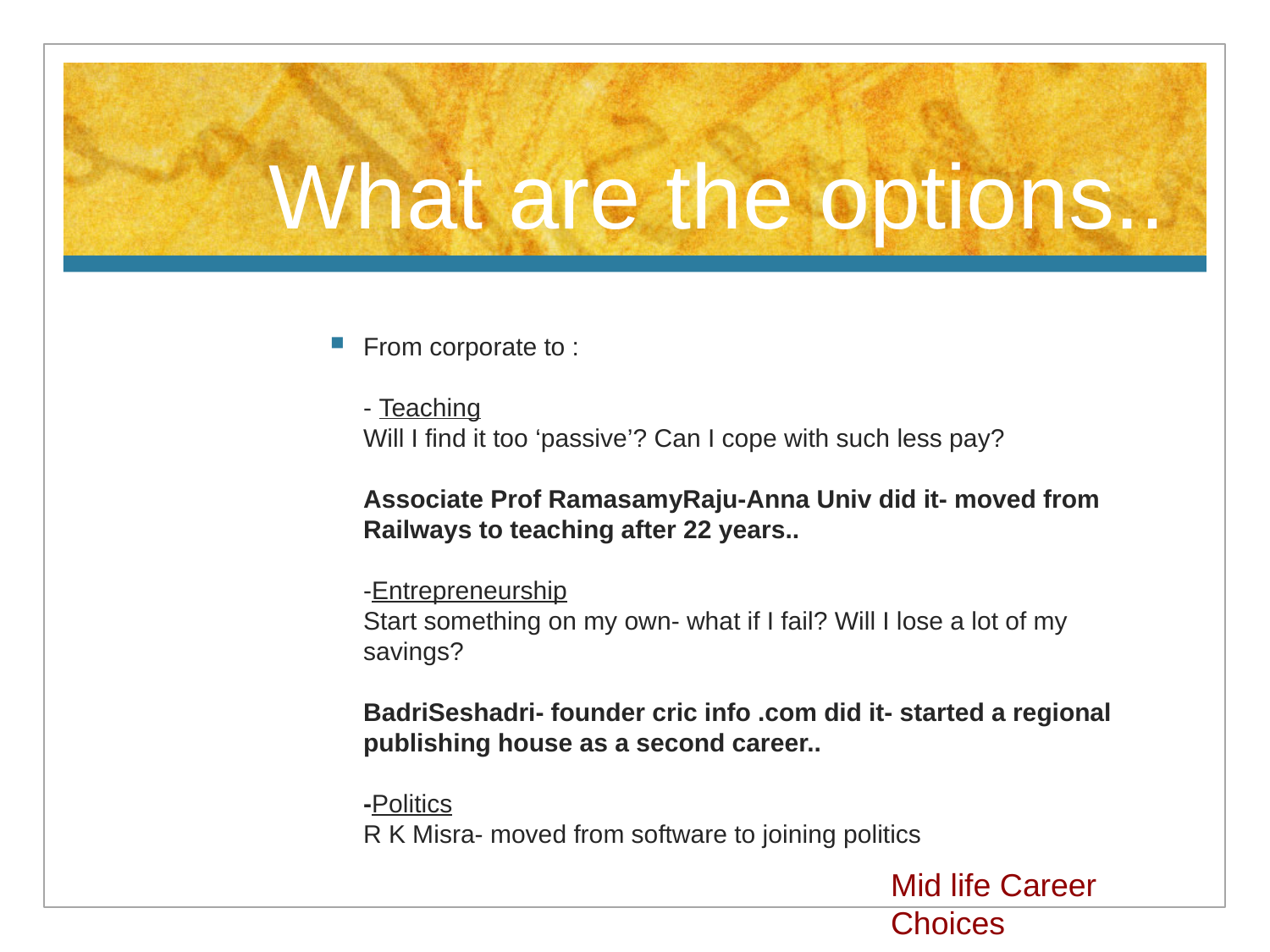

# What are the options..
From corporate to :
- Teaching
Will I find it too ‘passive’? Can I cope with such less pay?
Associate Prof RamasamyRaju-Anna Univ did it- moved from Railways to teaching after 22 years..
-Entrepreneurship
Start something on my own- what if I fail? Will I lose a lot of my savings?
BadriSeshadri- founder cric info .com did it- started a regional publishing house as a second career..
-Politics
R K Misra- moved from software to joining politics
Mid life Career Choices